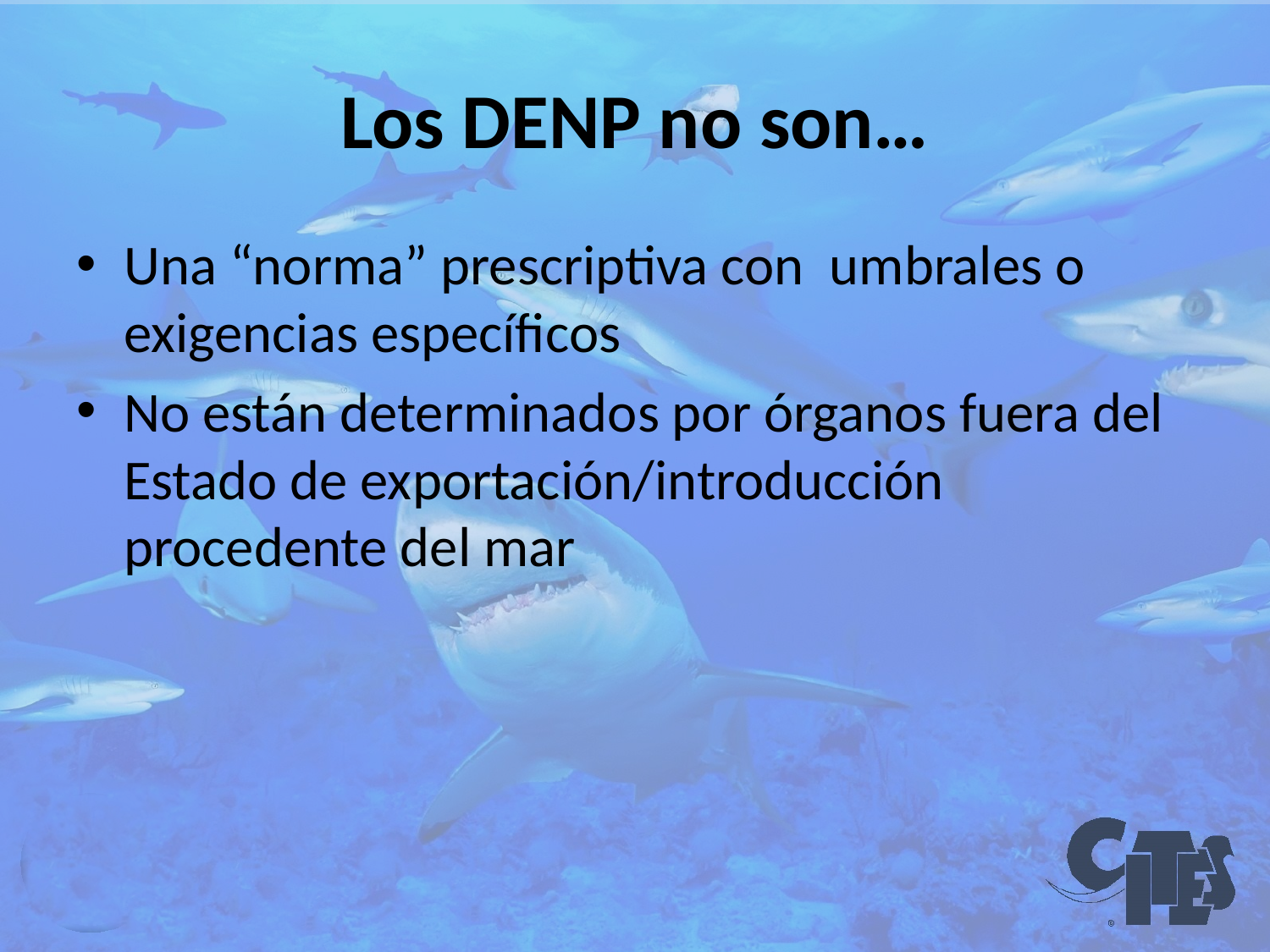

# Los DENP no son…
Una “norma” prescriptiva con  umbrales o exigencias específicos
No están determinados por órganos fuera del Estado de exportación/introducción procedente del mar